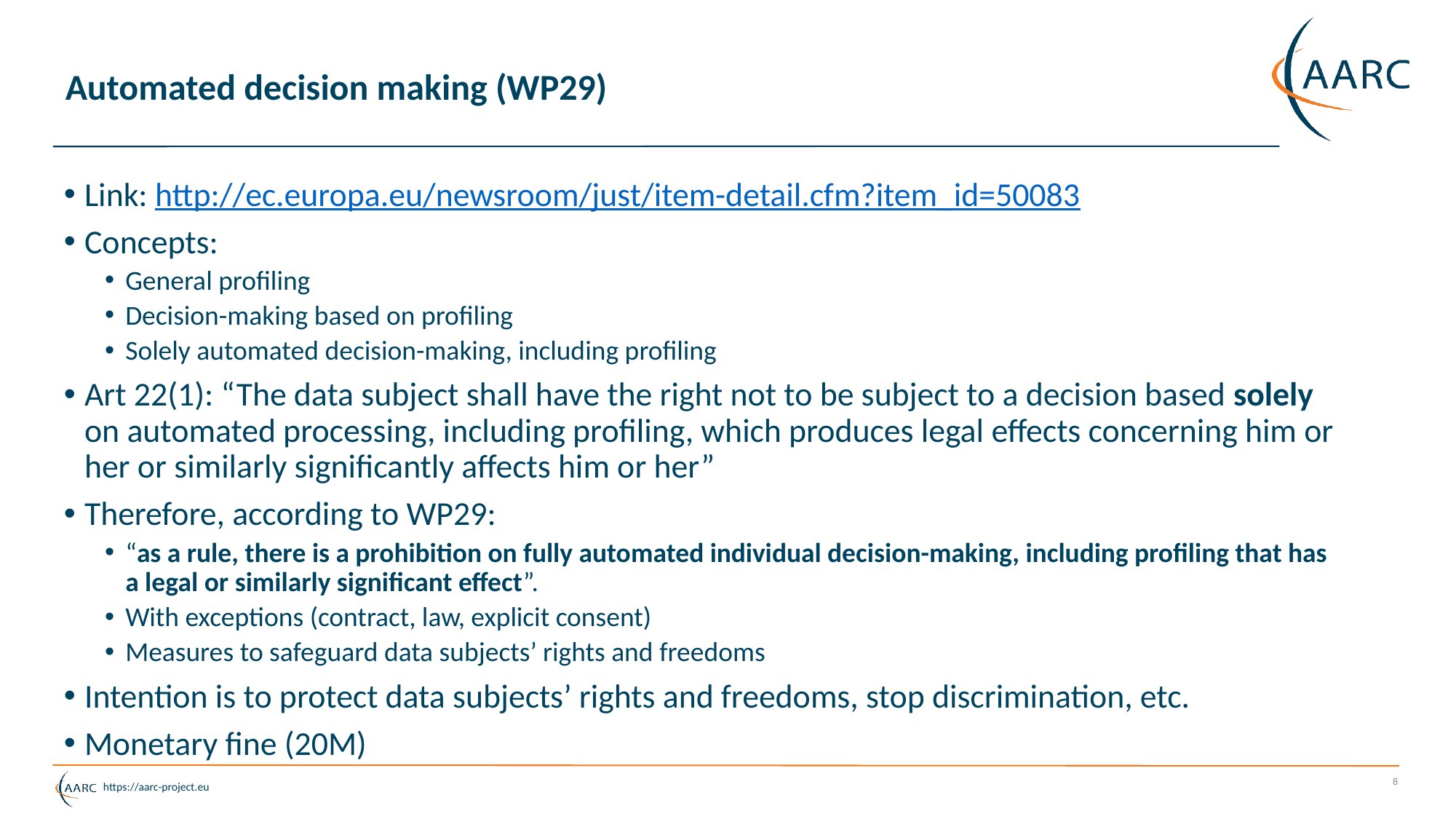

# Automated decision making (WP29)
Link: http://ec.europa.eu/newsroom/just/item-detail.cfm?item_id=50083
Concepts:
General profiling
Decision-making based on profiling
Solely automated decision-making, including profiling
Art 22(1): “The data subject shall have the right not to be subject to a decision based solely on automated processing, including profiling, which produces legal effects concerning him or her or similarly significantly affects him or her”
Therefore, according to WP29:
“as a rule, there is a prohibition on fully automated individual decision-making, including profiling that has a legal or similarly significant effect”.
With exceptions (contract, law, explicit consent)
Measures to safeguard data subjects’ rights and freedoms
Intention is to protect data subjects’ rights and freedoms, stop discrimination, etc.
Monetary fine (20M)
8